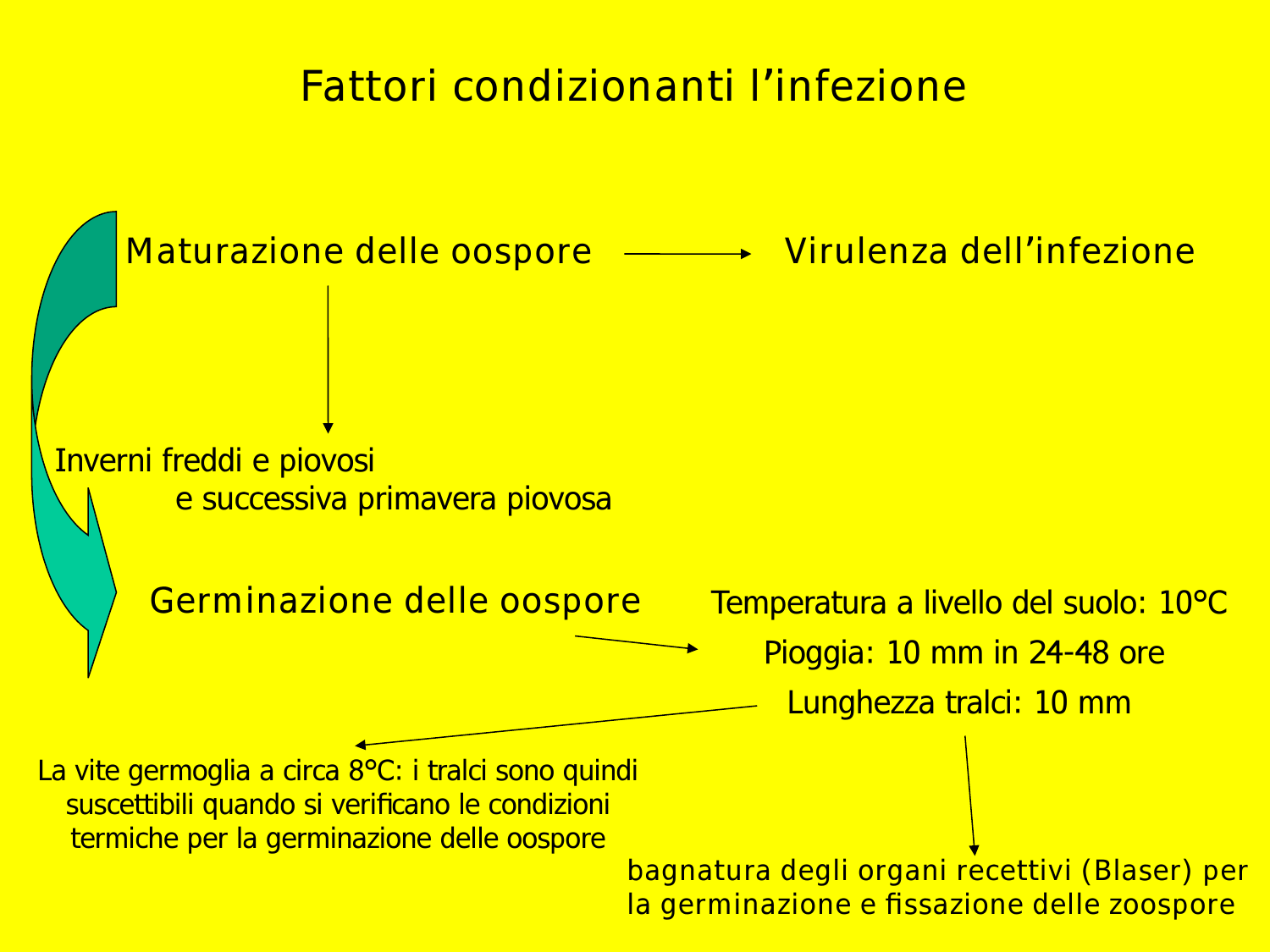

Fattori condizionanti l’infezione

Maturazione delle oospore
Virulenza dell’infezione

Inverni freddi e piovosi                                      e successiva primavera piovosa
Germinazione delle oospore
Temperatura a livello del suolo: 10°C
Pioggia: 10 mm in 24-48 ore

Lunghezza tralci: 10 mm

La vite germoglia a circa 8°C: i tralci sono quindi suscettibili quando si verificano le condizioni termiche per la germinazione delle oospore
bagnatura degli organi recettivi (Blaser) per la germinazione e fissazione delle zoospore